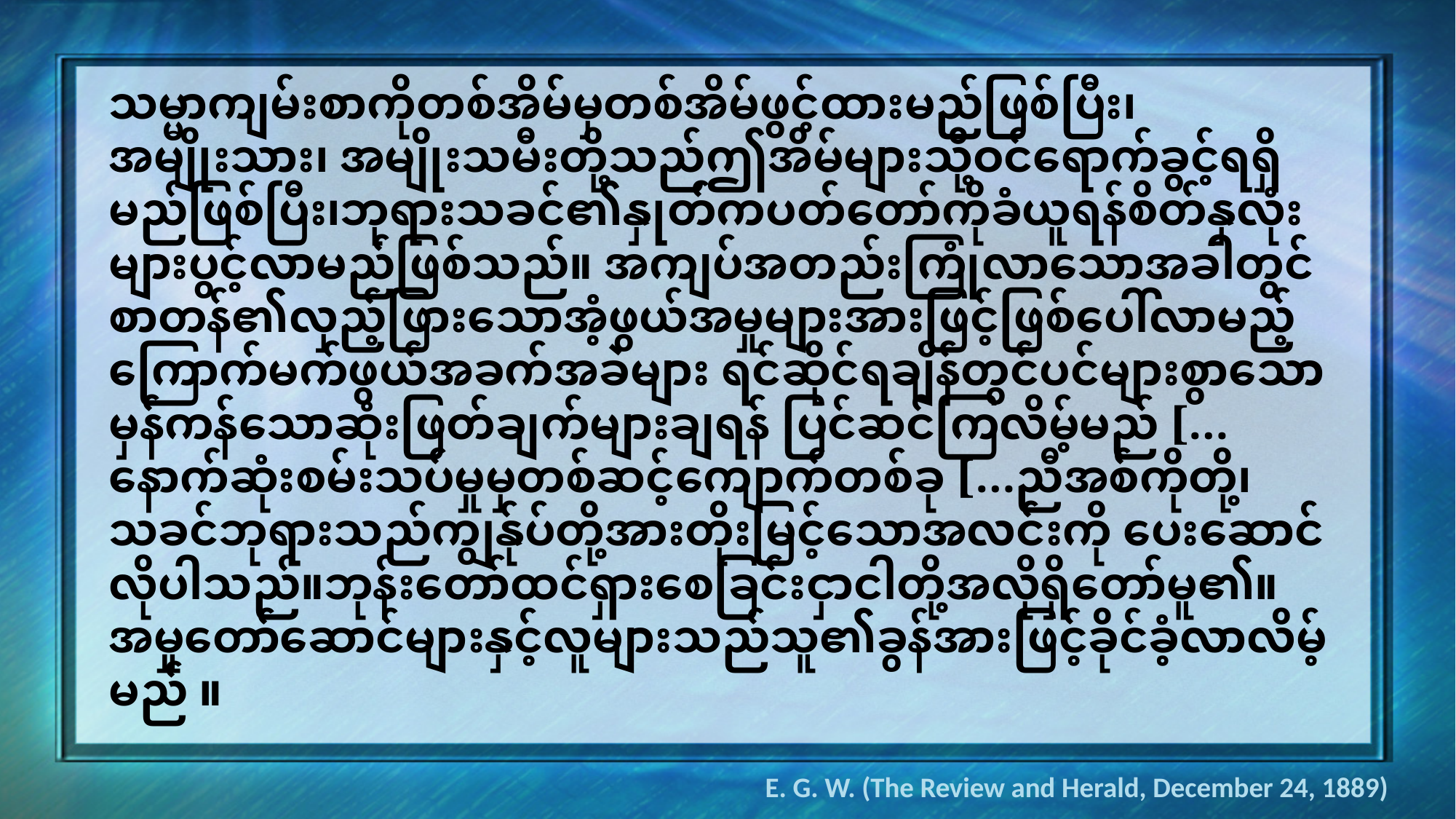

သမ္မာကျမ်းစာကိုတစ်အိမ်မှတစ်အိမ်ဖွင့်ထားမည်ဖြစ်ပြီး၊အမျိုးသား၊ အမျိုးသမီးတို့သည်ဤအိမ်များသို့ဝင်ရောက်ခွင့်ရရှိမည်ဖြစ်ပြီး၊ဘုရားသခင်၏နှုတ်ကပတ်တော်ကိုခံယူရန်စိတ်နှလုံးများပွင့်လာမည်ဖြစ်သည်။ အကျပ်အတည်းကြုံလာသောအခါတွင်စာတန်၏လှည့်ဖြားသောအံ့ဖွယ်အမှုများအားဖြင့်ဖြစ်ပေါ်လာမည့်ကြောက်မက်ဖွယ်အခက်အခဲများ ရင်ဆိုင်ရချိန်တွင်ပင်များစွာသောမှန်ကန်သောဆုံးဖြတ်ချက်များချရန် ပြင်ဆင်ကြလိမ့်မည် […နောက်ဆုံးစမ်းသပ်မှုမှတစ်ဆင့်ကျောက်တစ်ခု […ညီအစ်ကိုတို့၊သခင်ဘုရားသည်ကျွန်ုပ်တို့အားတိုးမြင့်သောအလင်းကို ပေးဆောင်လိုပါသည်။ဘုန်းတော်ထင်ရှားစေခြင်းငှာငါတို့အလိုရှိတော်မူ၏။အမှုတော်ဆောင်များနှင့်လူများသည်သူ၏ခွန်အားဖြင့်ခိုင်ခံ့လာလိမ့် မည် ။
E. G. W. (The Review and Herald, December 24, 1889)